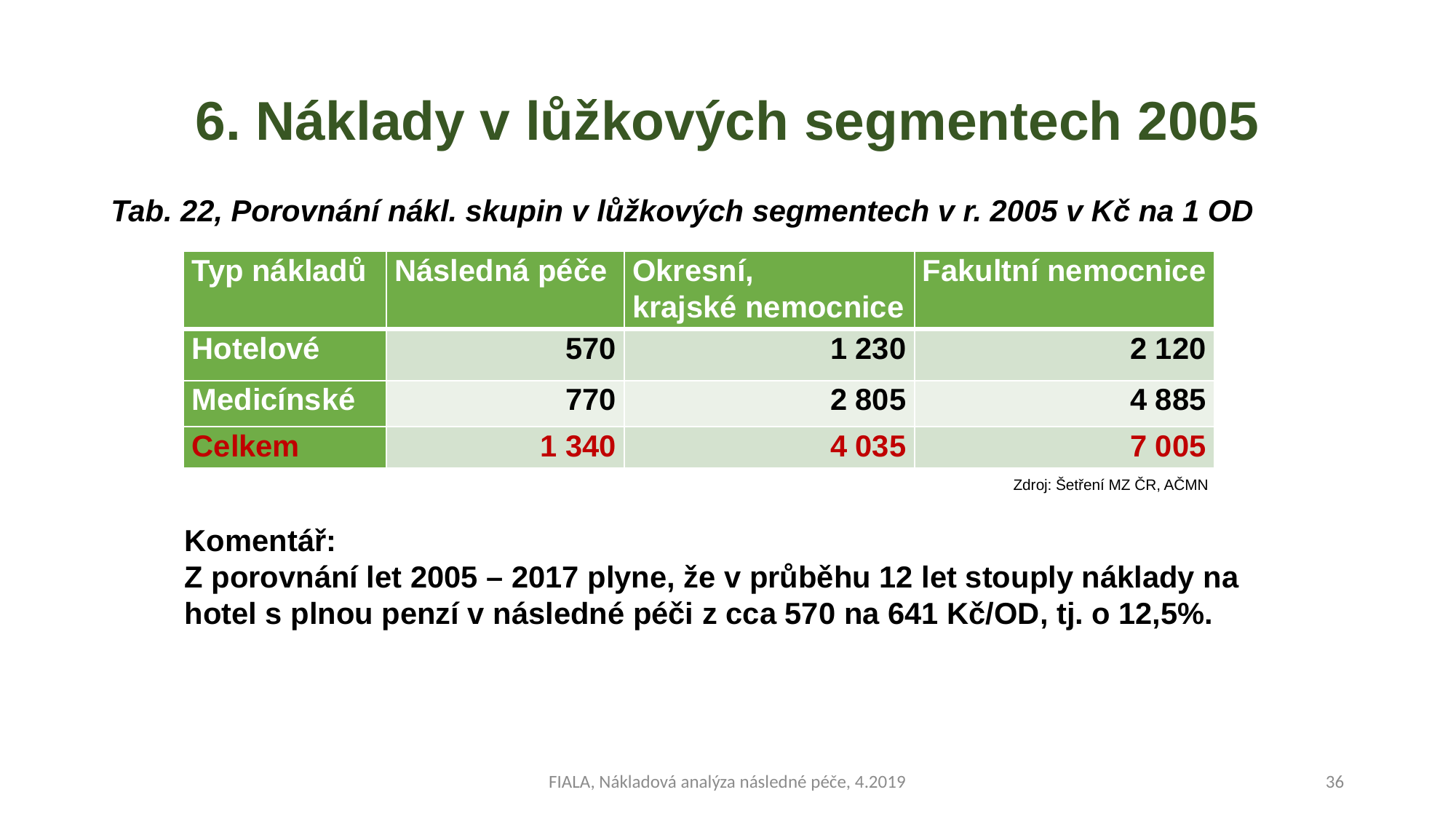

# 6. Náklady v lůžkových segmentech 2005
Tab. 22, Porovnání nákl. skupin v lůžkových segmentech v r. 2005 v Kč na 1 OD

| Typ nákladů | Následná péče | Okresní, krajské nemocnice | Fakultní nemocnice |
| --- | --- | --- | --- |
| Hotelové | 570 | 1 230 | 2 120 |
| Medicínské | 770 | 2 805 | 4 885 |
| Celkem | 1 340 | 4 035 | 7 005 |
Zdroj: Šetření MZ ČR, AČMN
Komentář:
Z porovnání let 2005 – 2017 plyne, že v průběhu 12 let stouply náklady na hotel s plnou penzí v následné péči z cca 570 na 641 Kč/OD, tj. o 12,5%.
FIALA, Nákladová analýza následné péče, 4.2019
36